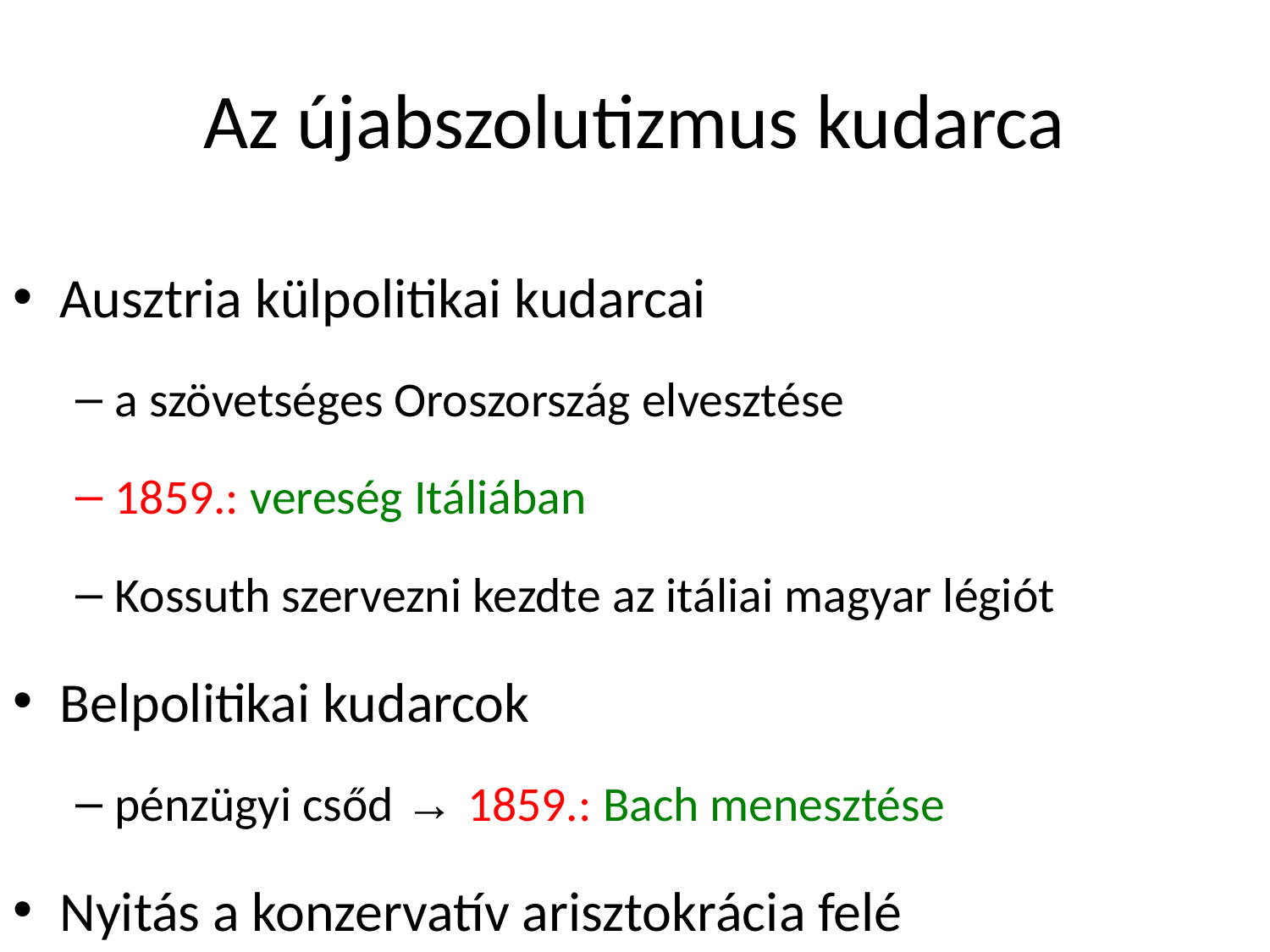

# Az újabszolutizmus kudarca
Ausztria külpolitikai kudarcai
a szövetséges Oroszország elvesztése
1859.: vereség Itáliában
Kossuth szervezni kezdte az itáliai magyar légiót
Belpolitikai kudarcok
pénzügyi csőd → 1859.: Bach menesztése
Nyitás a konzervatív arisztokrácia felé